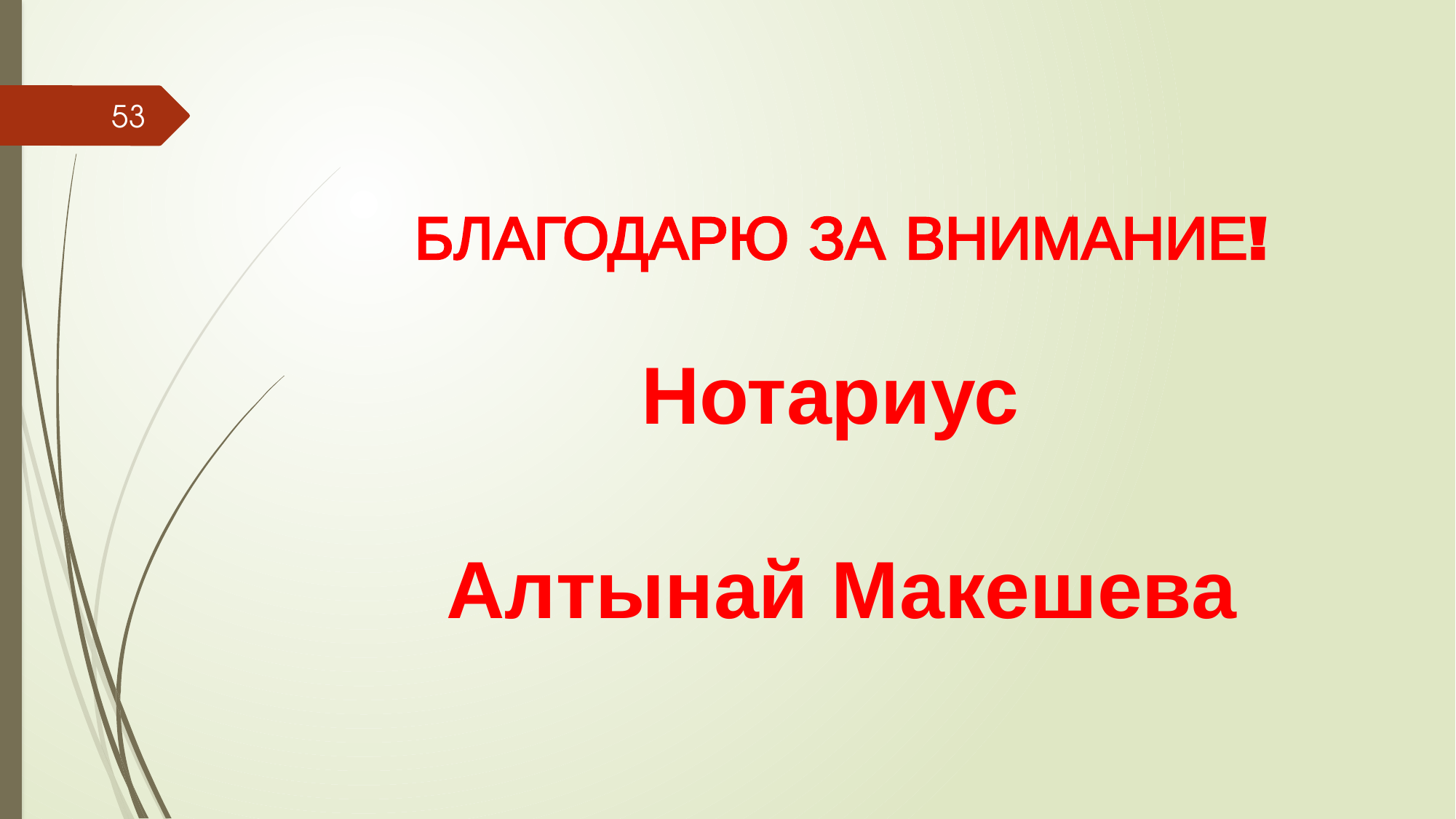

53
# БЛАГОДАРЮ ЗА ВНИМАНИЕ! Нотариус Алтынай Макешева